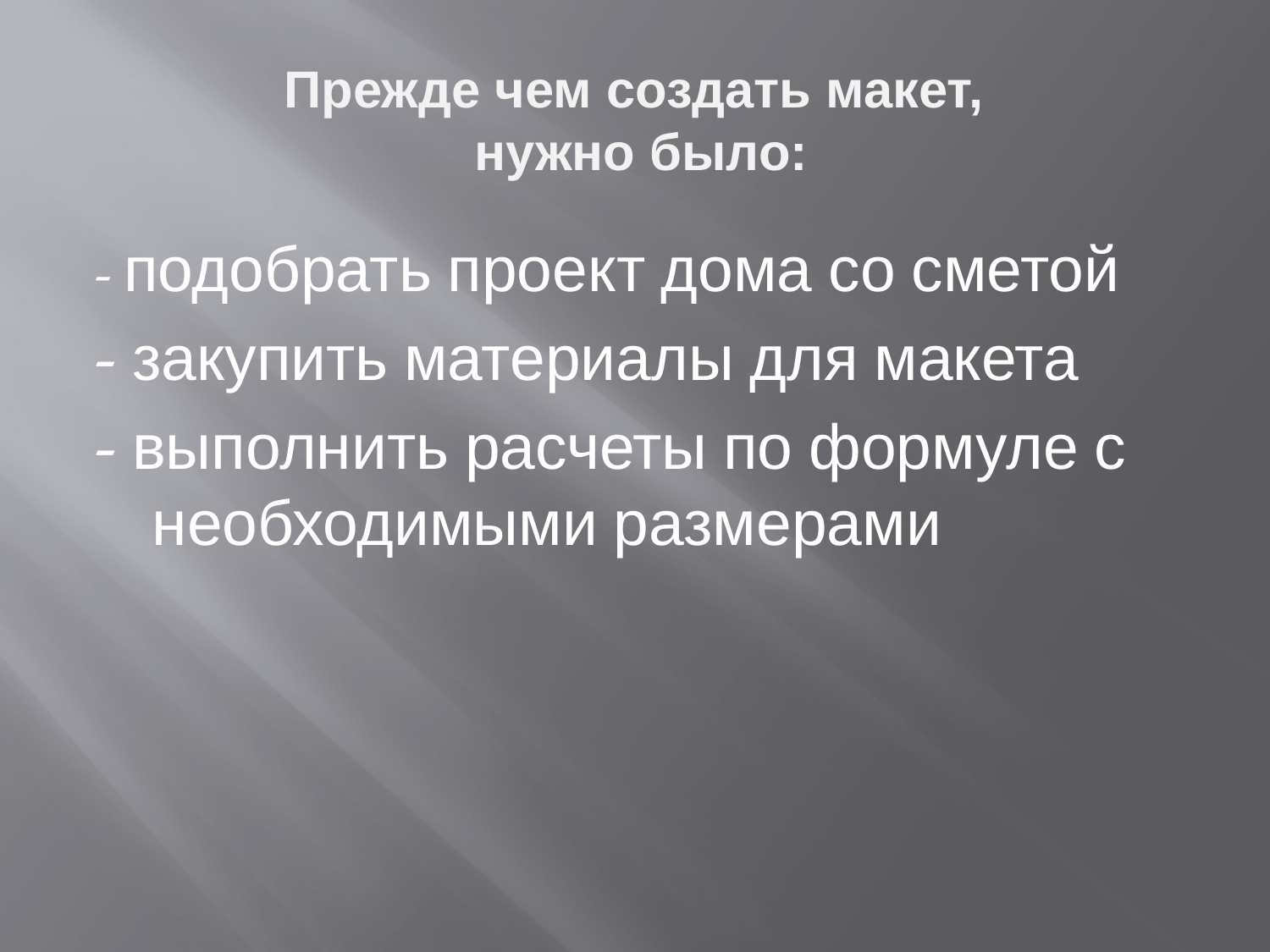

# Прежде чем создать макет, нужно было:
- подобрать проект дома со сметой
- закупить материалы для макета
- выполнить расчеты по формуле с необходимыми размерами